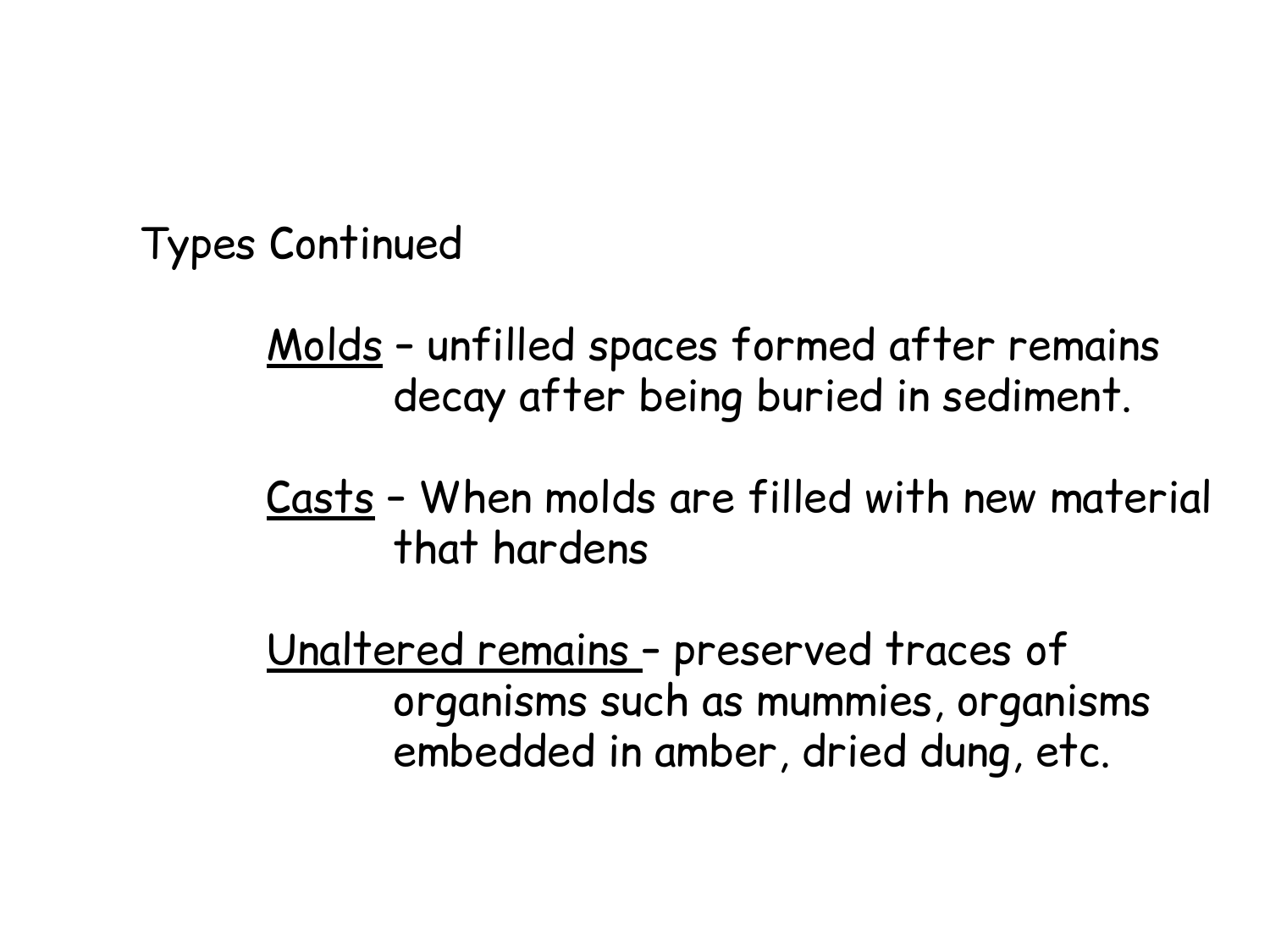

Types Continued

		Molds – unfilled spaces formed after remains 			decay after being buried in sediment.

		Casts – When molds are filled with new material 			that hardens

		Unaltered remains – preserved traces of 				organisms such as mummies, organisms 			embedded in amber, dried dung, etc.